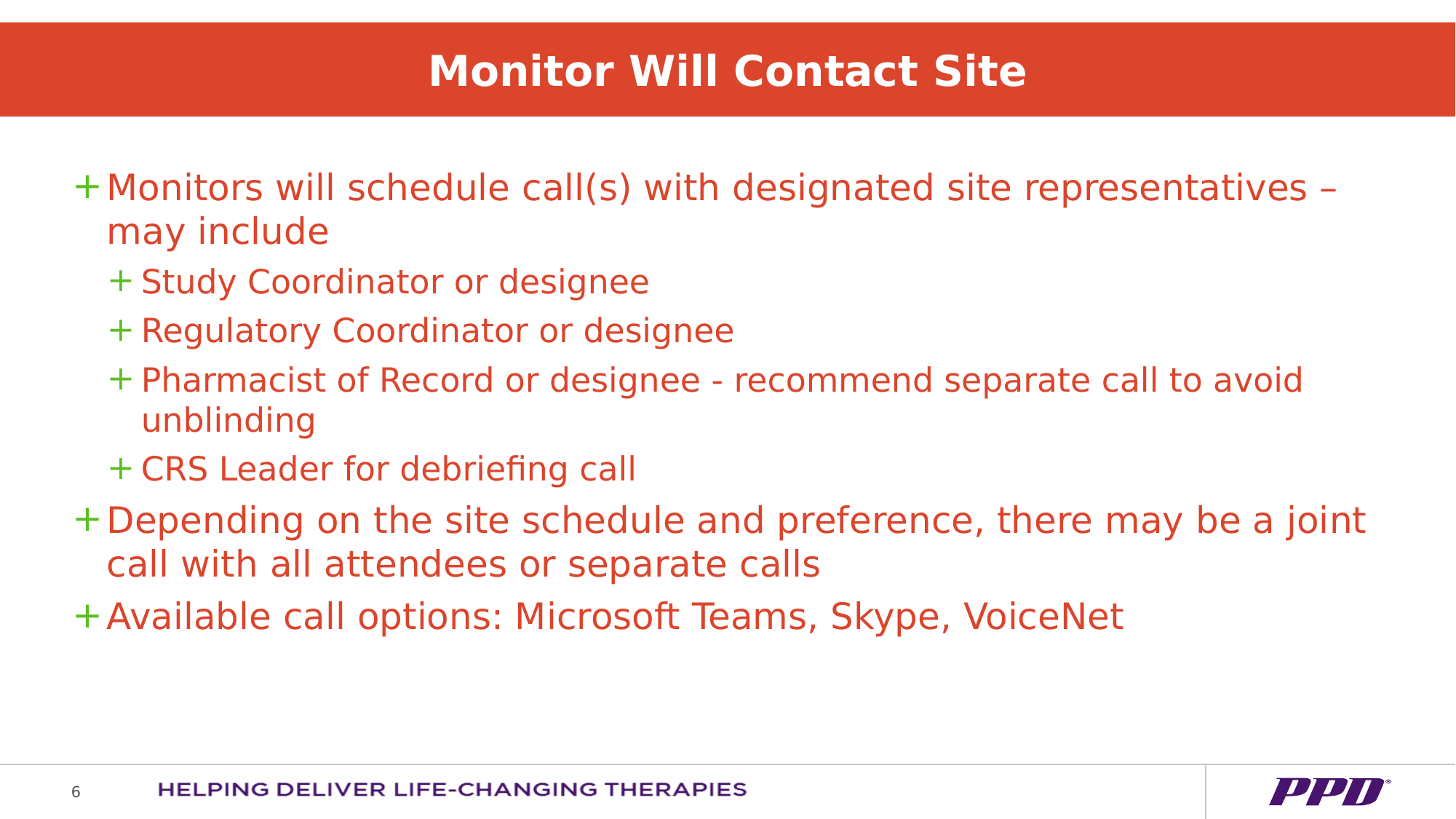

# Monitor Will Contact Site
Monitors will schedule call(s) with designated site representatives – may include
Study Coordinator or designee
Regulatory Coordinator or designee
Pharmacist of Record or designee - recommend separate call to avoid unblinding
CRS Leader for debriefing call
Depending on the site schedule and preference, there may be a joint call with all attendees or separate calls
Available call options: Microsoft Teams, Skype, VoiceNet

6